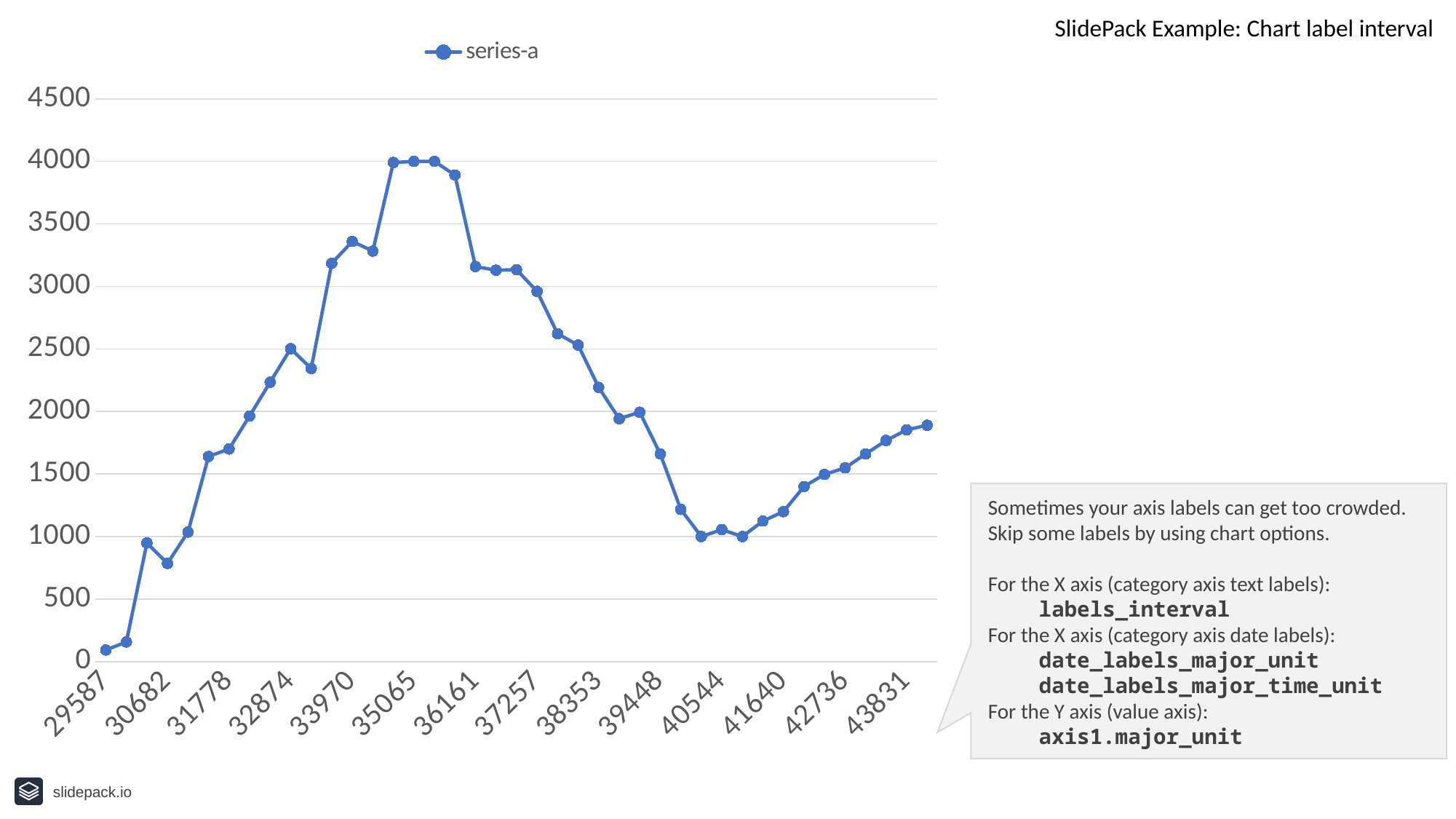

SlidePack Example: Chart label interval

### Chart

| Category | series-a |
|---|---|
| 29587 | 93.0 |
| 29952 | 157.0 |
| 30317 | 949.0 |
| 30682 | 785.0 |
| 31048 | 1036.0 |
| 31413 | 1640.0 |
| 31778 | 1700.0 |
| 32143 | 1964.0 |
| 32509 | 2234.0 |
| 32874 | 2502.0 |
| 33239 | 2344.0 |
| 33604 | 3185.0 |
| 33970 | 3360.0 |
| 34335 | 3283.0 |
| 34700 | 3991.0 |
| 35065 | 4000.0 |
| 35431 | 4000.0 |
| 35796 | 3891.0 |
| 36161 | 3159.0 |
| 36526 | 3130.0 |
| 36892 | 3134.0 |
| 37257 | 2961.0 |
| 37622 | 2622.0 |
| 37987 | 2531.0 |
| 38353 | 2193.0 |
| 38718 | 1942.0 |
| 39083 | 1994.0 |
| 39448 | 1661.0 |
| 39814 | 1217.0 |
| 40179 | 1000.0 |
| 40544 | 1055.0 |
| 40909 | 1000.0 |
| 41275 | 1124.0 |
| 41640 | 1199.0 |
| 42005 | 1400.0 |
| 42370 | 1497.0 |
| 42736 | 1549.0 |
| 43101 | 1660.0 |
| 43466 | 1768.0 |
| 43831 | 1853.0 |
| 44197 | 1890.0 |
Sometimes your axis labels can get too crowded. Skip some labels by using chart options.

For the X axis (category axis text labels):
    labels_interval
For the X axis (category axis date labels):
    date_labels_major_unit
    date_labels_major_time_unit
For the Y axis (value axis):
    axis1.major_unit